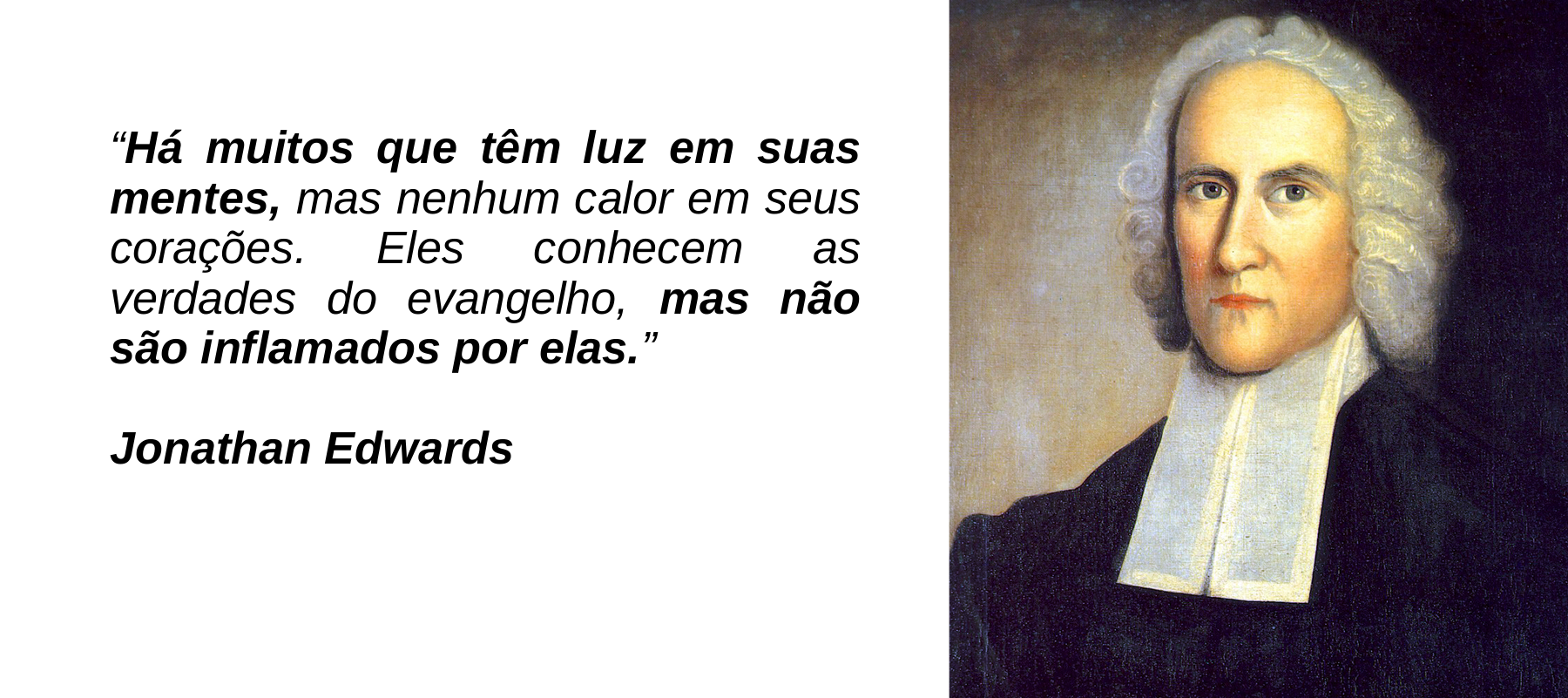

“Há muitos que têm luz em suas mentes, mas nenhum calor em seus corações. Eles conhecem as verdades do evangelho, mas não são inflamados por elas.”

Jonathan Edwards